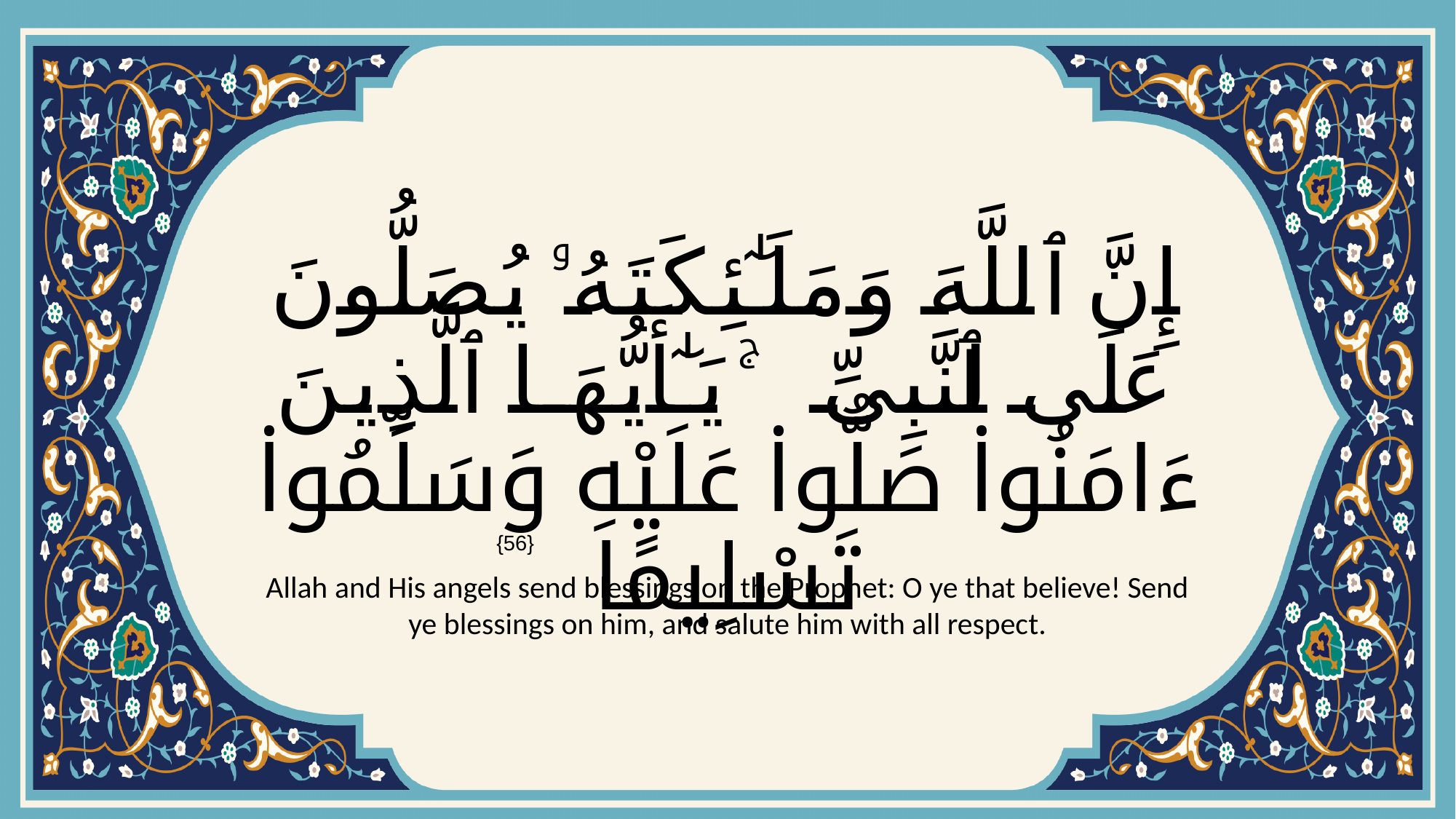

# إِنَّ ٱللَّهَ وَمَلَـٰٓئِكَتَهُۥ يُصَلُّونَ عَلَى ٱلنَّبِىِّ ۚ يَـٰٓأَيُّهَا ٱلَّذِينَ ءَامَنُوا۟ صَلُّوا۟ عَلَيْهِ وَسَلِّمُوا۟ تَسْلِيمًا
{56}
Allah and His angels send blessings on the Prophet: O ye that believe! Send ye blessings on him, and salute him with all respect.